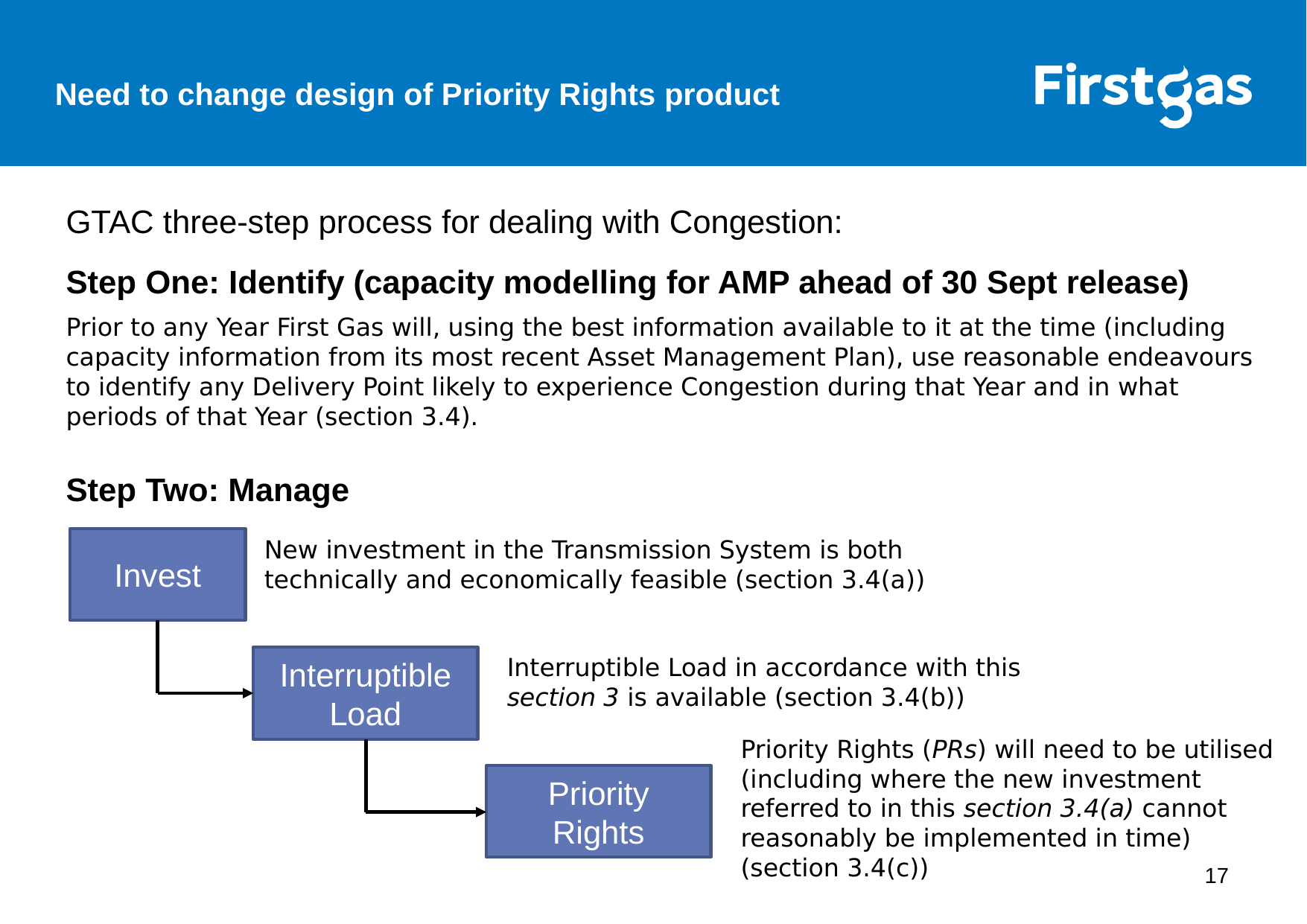

Need to change design of Priority Rights product
GTAC three-step process for dealing with Congestion:
Step One: Identify (capacity modelling for AMP ahead of 30 Sept release)
Prior to any Year First Gas will, using the best information available to it at the time (including capacity information from its most recent Asset Management Plan), use reasonable endeavours to identify any Delivery Point likely to experience Congestion during that Year and in what periods of that Year (section 3.4).
Step Two: Manage
Invest
New investment in the Transmission System is both technically and economically feasible (section 3.4(a))
Interruptible Load in accordance with this section 3 is available (section 3.4(b))
Interruptible Load
Priority Rights (PRs) will need to be utilised (including where the new investment referred to in this section 3.4(a) cannot reasonably be implemented in time) (section 3.4(c))
Priority Rights
17